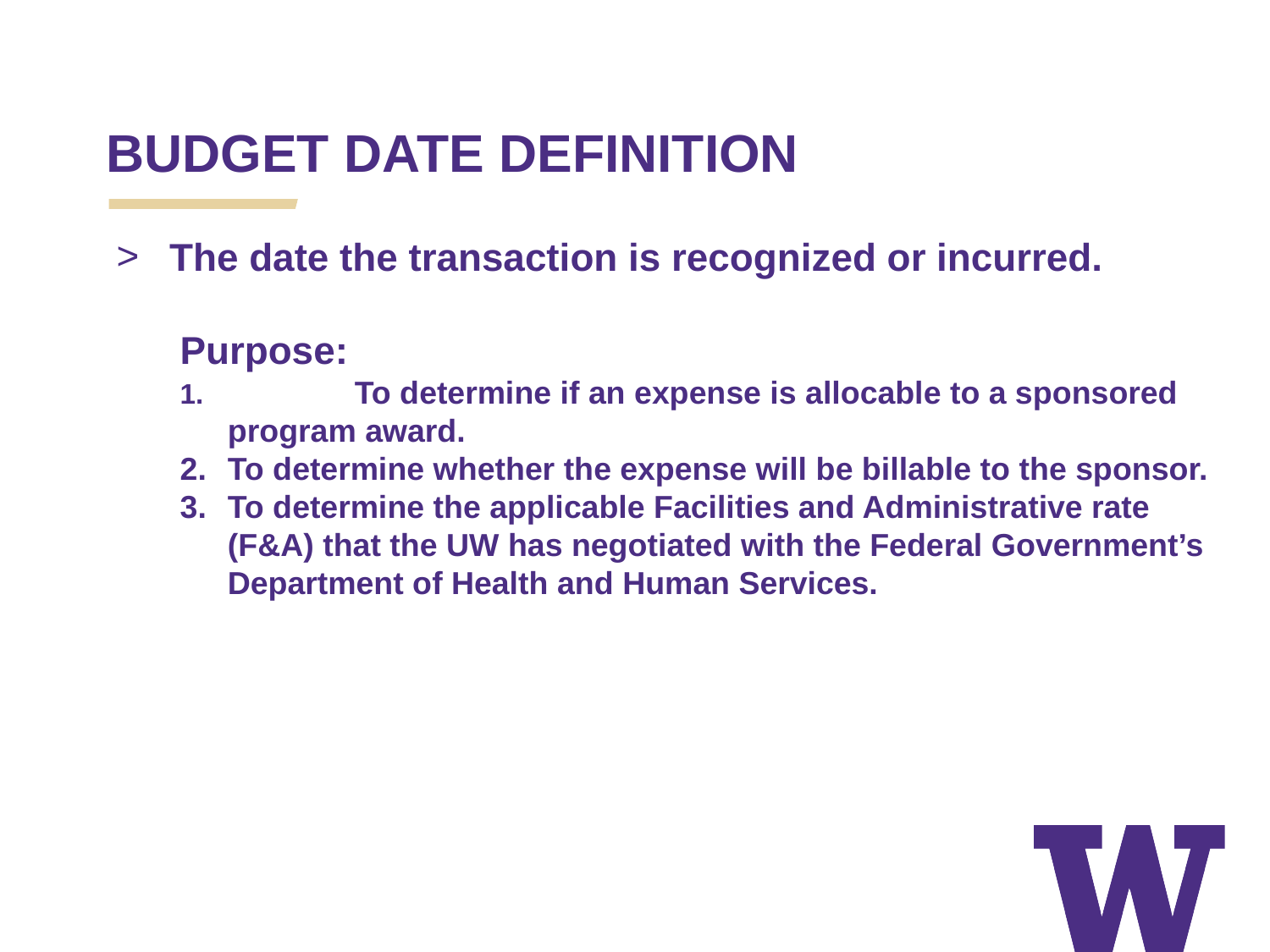

# BUDGET DATE DEFINITION
The date the transaction is recognized or incurred.

Purpose:
	To determine if an expense is allocable to a sponsored program award.
To determine whether the expense will be billable to the sponsor.
To determine the applicable Facilities and Administrative rate (F&A) that the UW has negotiated with the Federal Government’s Department of Health and Human Services.